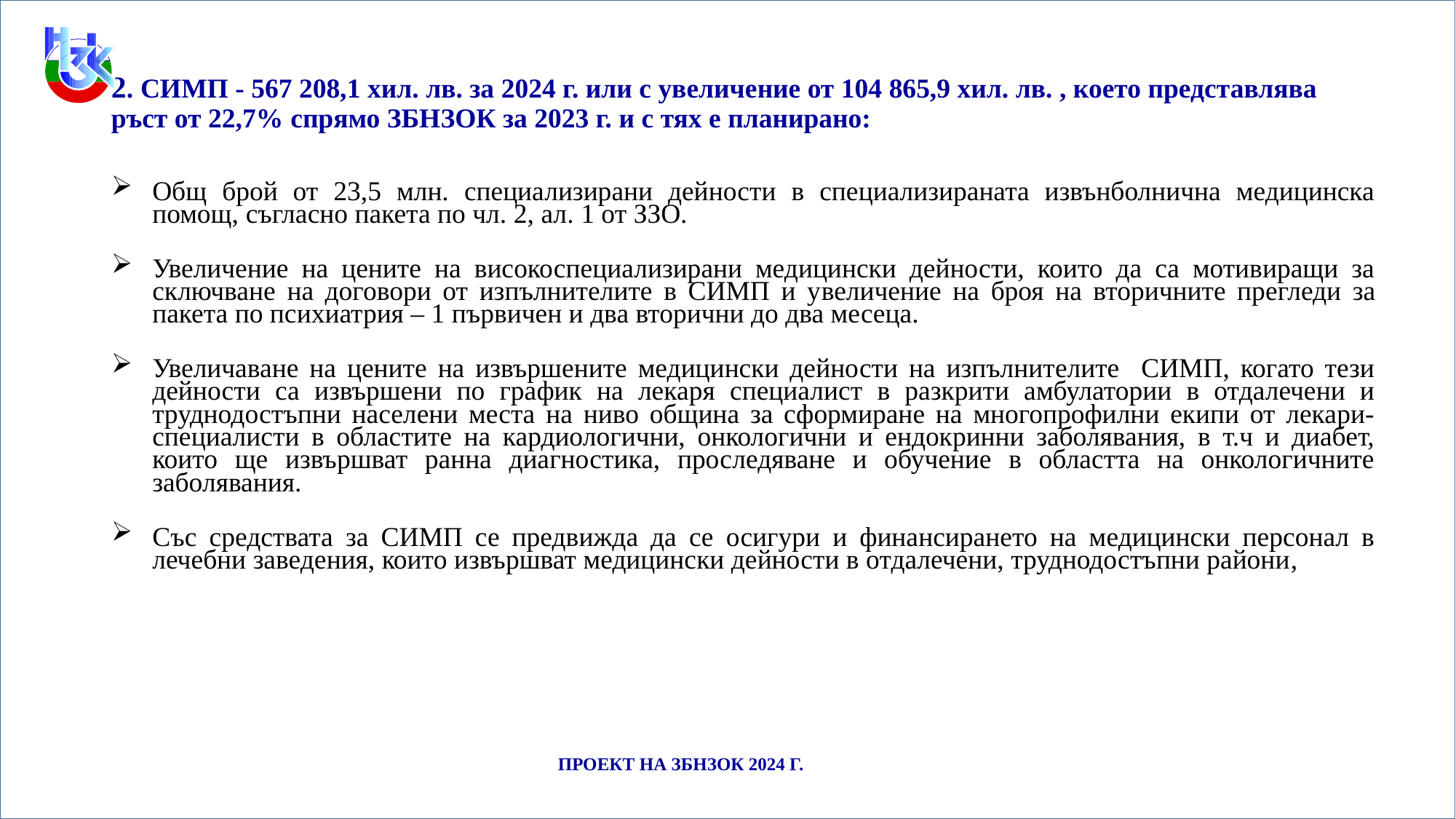

ПРОЕКТ НА ЗБНЗОК 2024 Г.

2. СИМП - 567 208,1 хил. лв. за 2024 г. или с увеличение от 104 865,9 хил. лв. , което представлява ръст от 22,7% спрямо ЗБНЗОК за 2023 г. и с тях е планирано:

Общ брой от 23,5 млн. специализирани дейности в специализираната извънболнична медицинска помощ, съгласно пакета по чл. 2, ал. 1 от ЗЗО.

Увеличение на цените на високоспециализирани медицински дейности, които да са мотивиращи за сключване на договори от изпълнителите в СИМП и увеличение на броя на вторичните прегледи за пакета по психиатрия – 1 първичен и два вторични до два месеца.

Увеличаване на цените на извършените медицински дейности на изпълнителите  СИМП, когато тези дейности са извършени по график на лекаря специалист в разкрити амбулатории в отдалечени и труднодостъпни населени места на ниво община за сформиране на многопрофилни екипи от лекари-специалисти в областите на кардиологични, онкологични и ендокринни заболявания, в т.ч и диабет, които ще извършват ранна диагностика, проследяване и обучение в областта на онкологичните заболявания.

Със средствата за СИМП се предвижда да се осигури и финансирането на медицински персонал в лечебни заведения, които извършват медицински дейности в отдалечени, труднодостъпни райони,